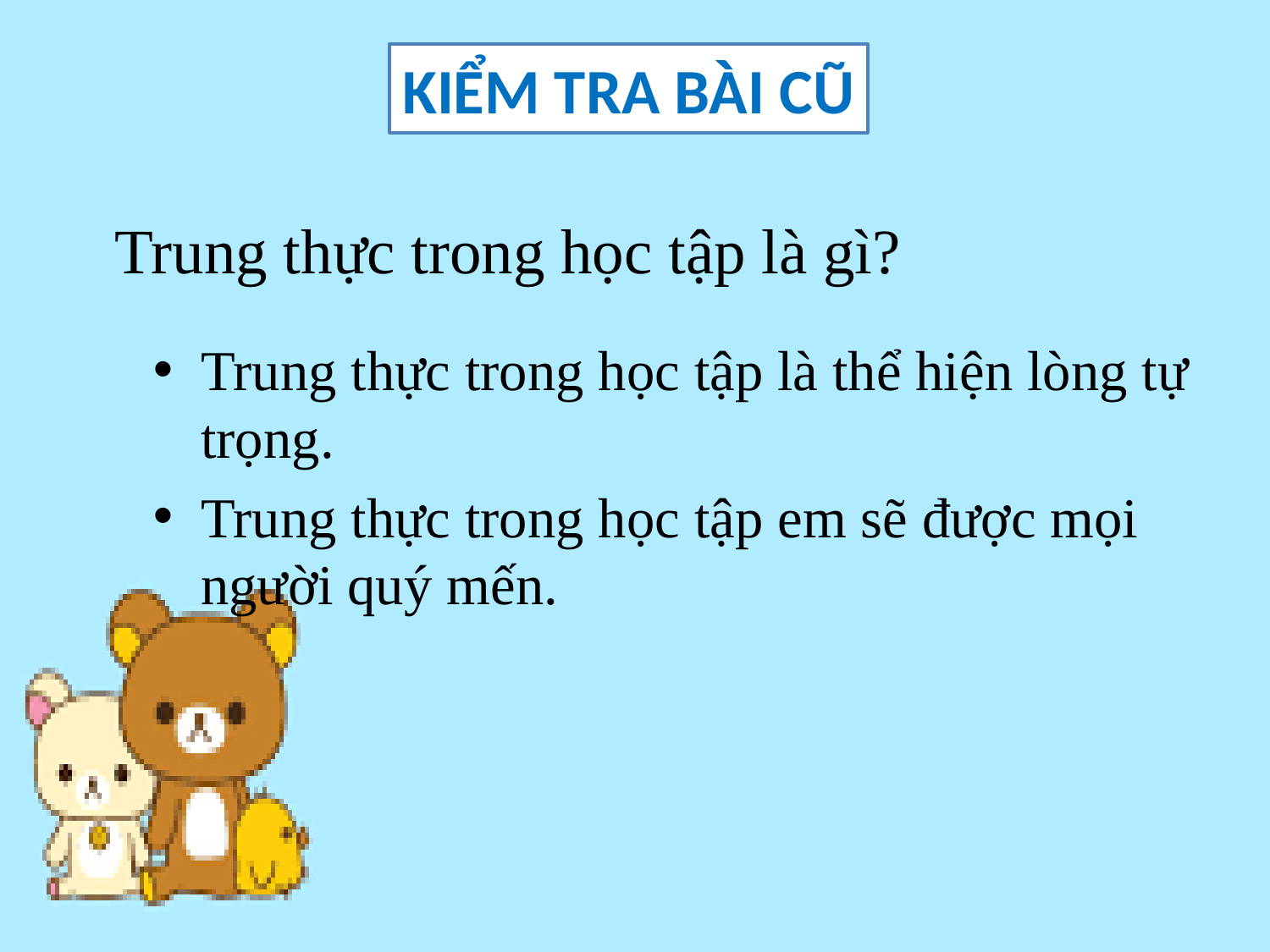

KIỂM TRA BÀI CŨ
# Trung thực trong học tập là gì?
Trung thực trong học tập là thể hiện lòng tự trọng.
Trung thực trong học tập em sẽ được mọi người quý mến.